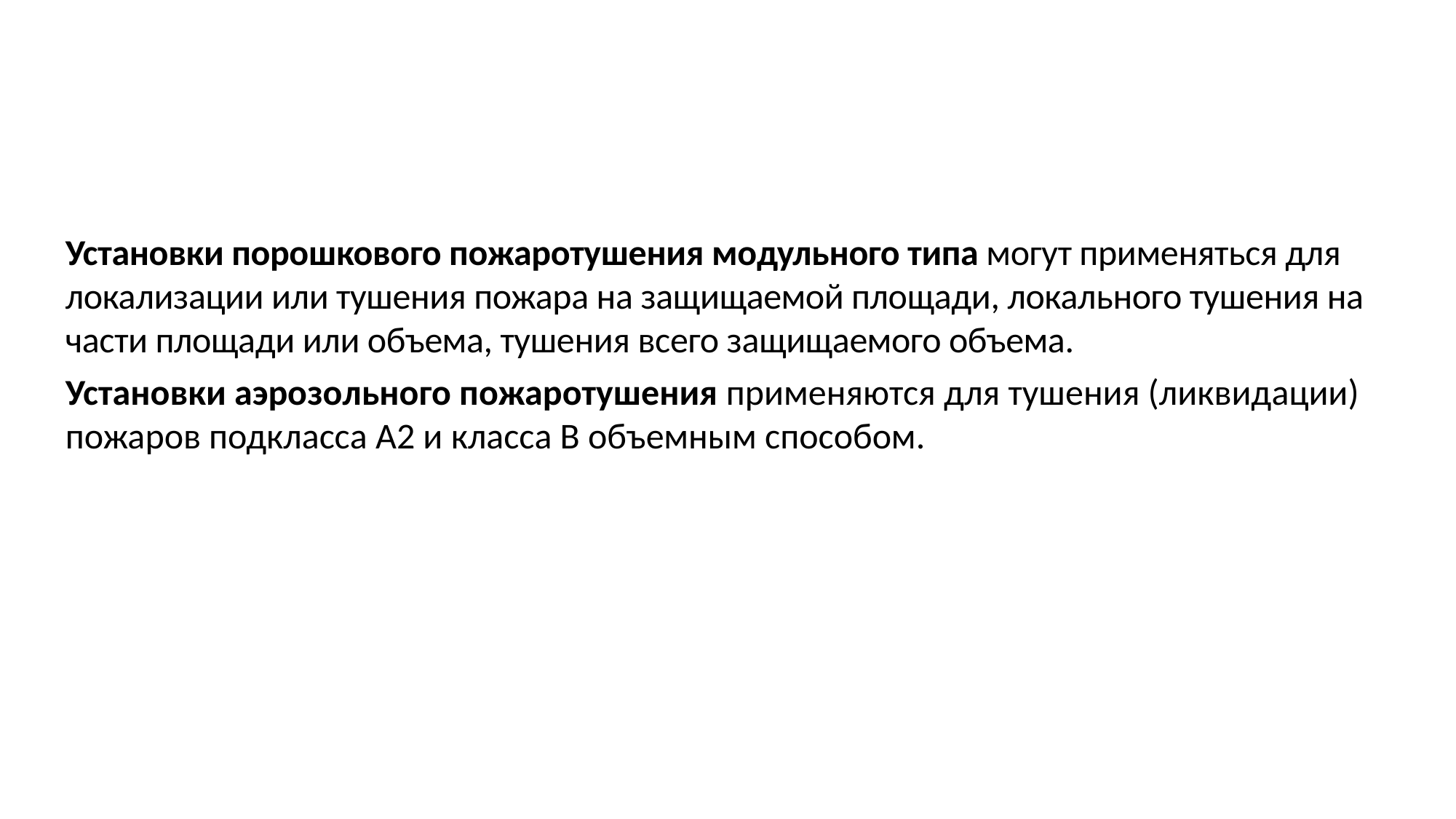

Установки порошкового пожаротушения модульного типа могут применяться для локализации или тушения пожара на защищаемой площади, локального тушения на части площади или объема, тушения всего защищаемого объема.
Установки аэрозольного пожаротушения применяются для тушения (ликвидации) пожаров подкласса А2 и класса В объемным способом.